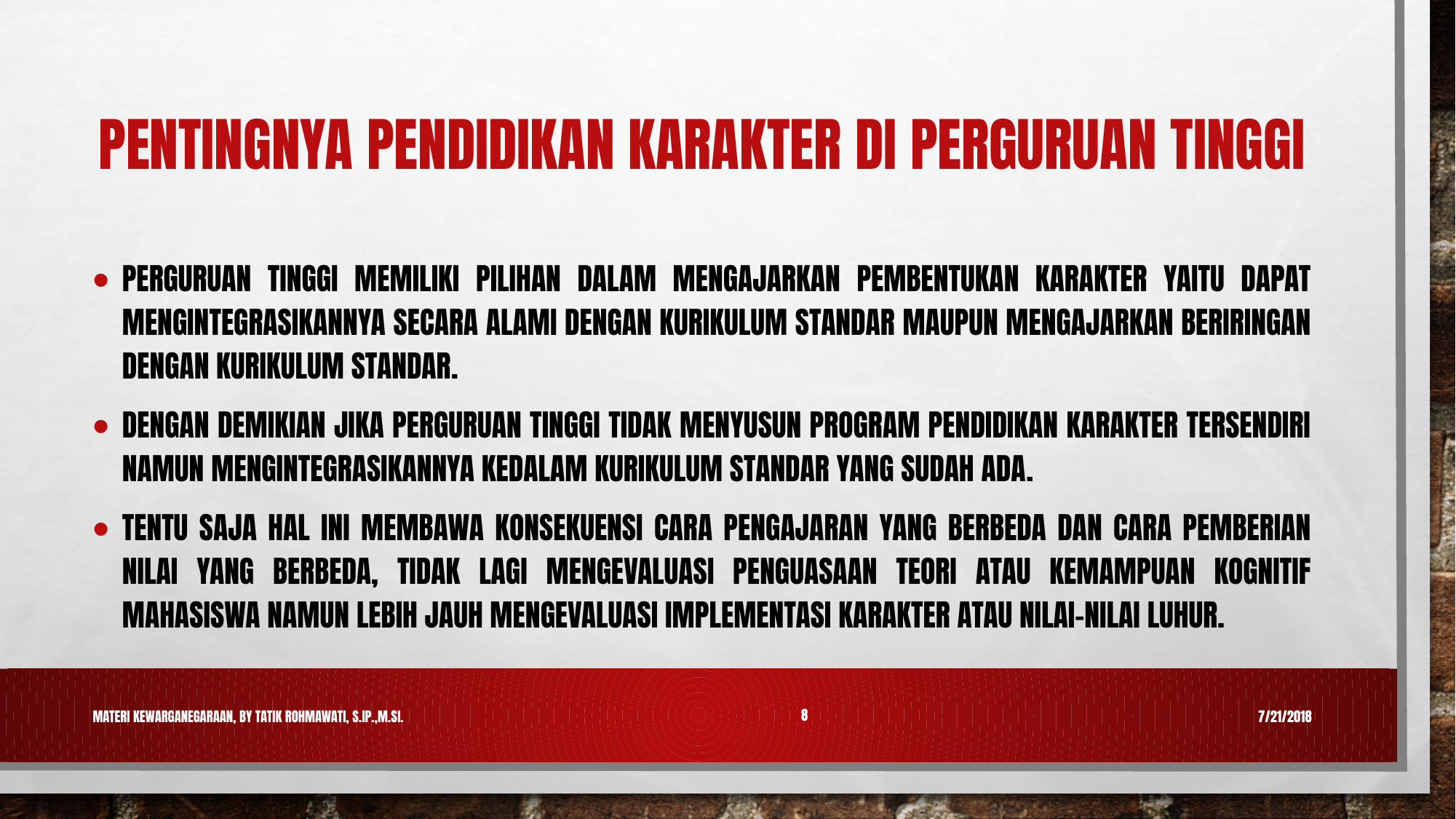

# Pentingnya pendidikan karakter di perguruan tinggi
Perguruan tinggi memiliki pilihan dalam mengajarkan pembentukan karakter yaitu dapat mengintegrasikannya secara alami dengan kurikulum standar maupun mengajarkan beriringan dengan kurikulum standar.
Dengan demikian jika perguruan tinggi tidak menyusun program pendidikan karakter tersendiri namun mengintegrasikannya kedalam kurikulum standar yang sudah ada.
Tentu saja hal ini membawa konsekuensi cara pengajaran yang berbeda dan cara pemberian nilai yang berbeda, tidak lagi mengevaluasi penguasaan teori atau kemampuan kognitif mahasiswa namun lebih jauh mengevaluasi implementasi karakter atau nilai-nilai luhur.
Materi Kewarganegaraan, By Tatik Rohmawati, S.IP.,M.Si.
8
7/21/2018